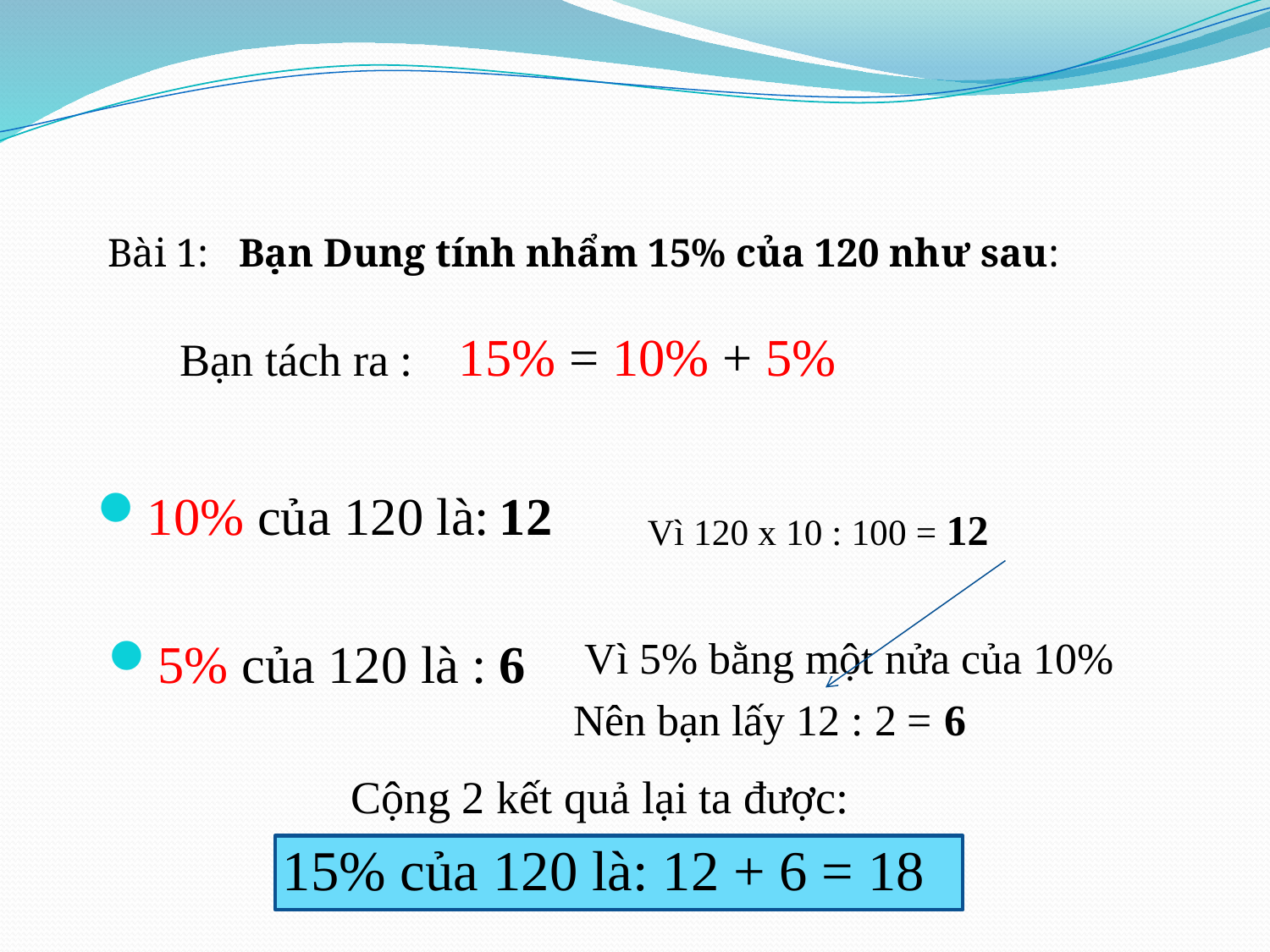

Bài 1:   Bạn Dung tính nhẩm 15% của 120 như sau:
       Bạn tách ra :    15% = 10% + 5%
10% của 120 là:
12
Vì 120 x 10 : 100 = 12
5% của 120 là :
6
 Vì 5% bằng một nửa của 10%
Nên bạn lấy 12 : 2 = 6
                         Cộng 2 kết quả lại ta được:
                   15% của 120 là: 12 + 6 = 18